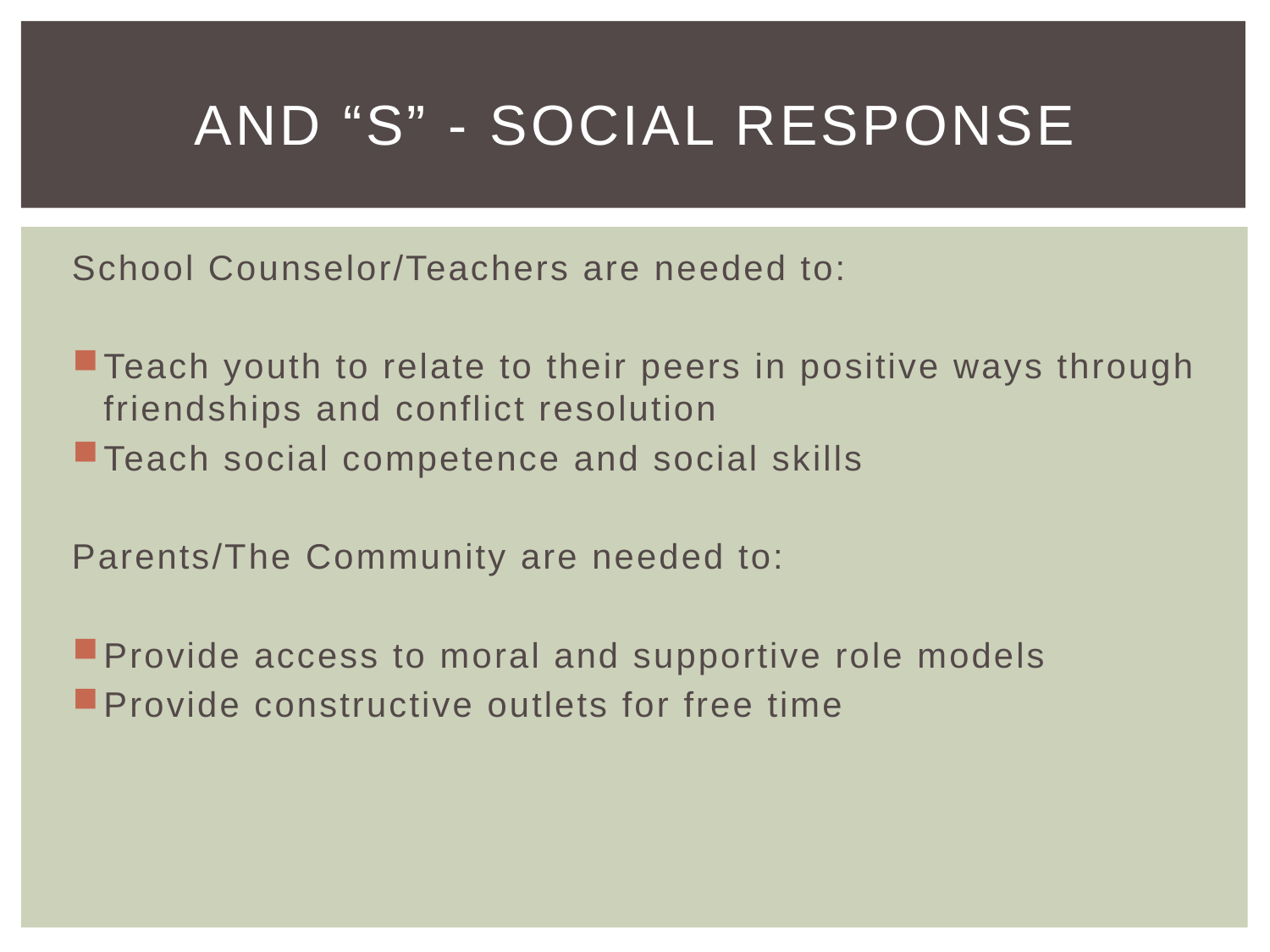

# And “S” - Social response
School Counselor/Teachers are needed to:

Teach youth to relate to their peers in positive ways through friendships and conflict resolution
Teach social competence and social skills

Parents/The Community are needed to:

Provide access to moral and supportive role models
Provide constructive outlets for free time